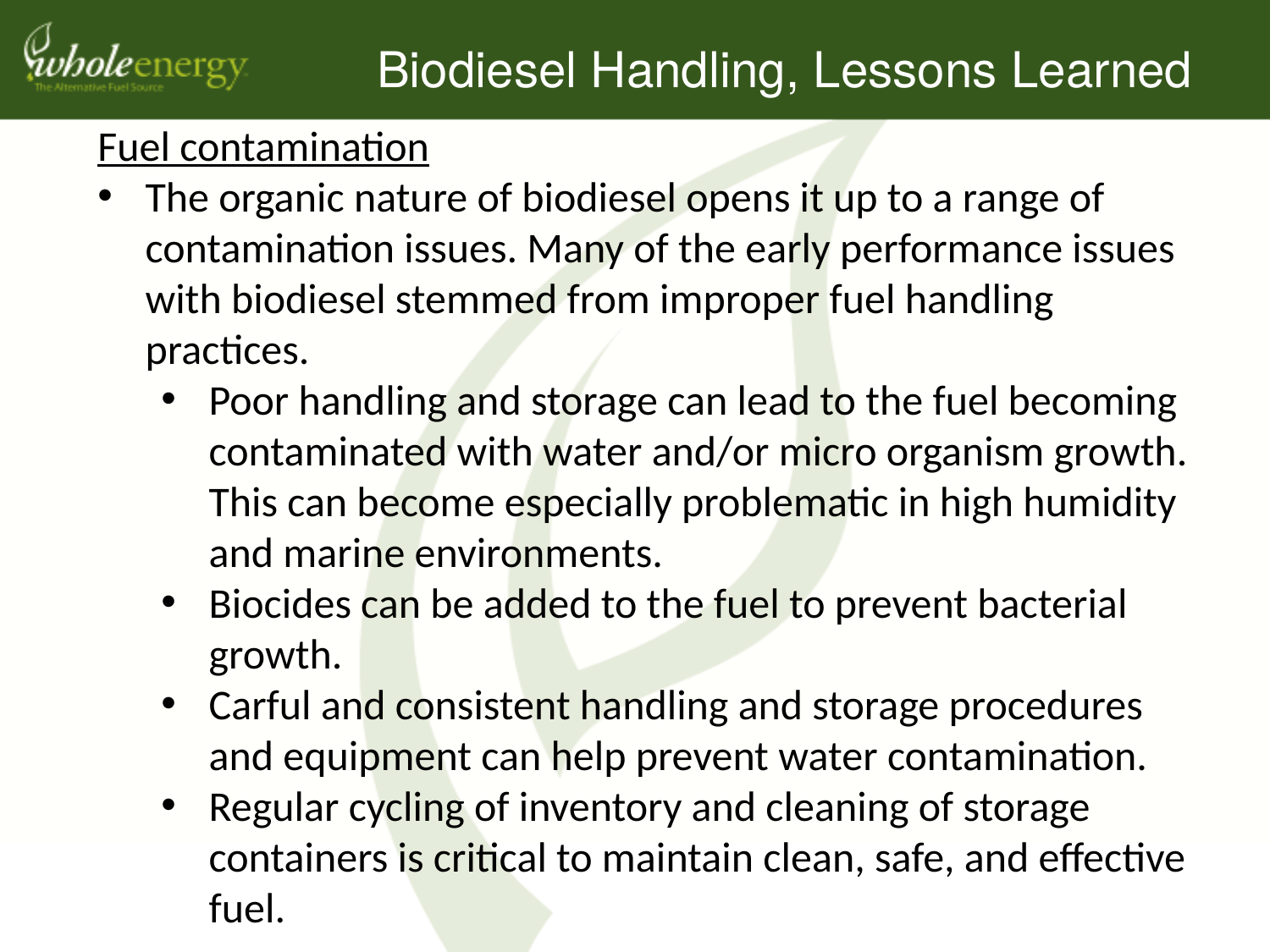

# Biodiesel Handling, Lessons Learned
Fuel contamination
The organic nature of biodiesel opens it up to a range of contamination issues. Many of the early performance issues with biodiesel stemmed from improper fuel handling practices.
Poor handling and storage can lead to the fuel becoming contaminated with water and/or micro organism growth. This can become especially problematic in high humidity and marine environments.
Biocides can be added to the fuel to prevent bacterial growth.
Carful and consistent handling and storage procedures and equipment can help prevent water contamination.
Regular cycling of inventory and cleaning of storage containers is critical to maintain clean, safe, and effective fuel.